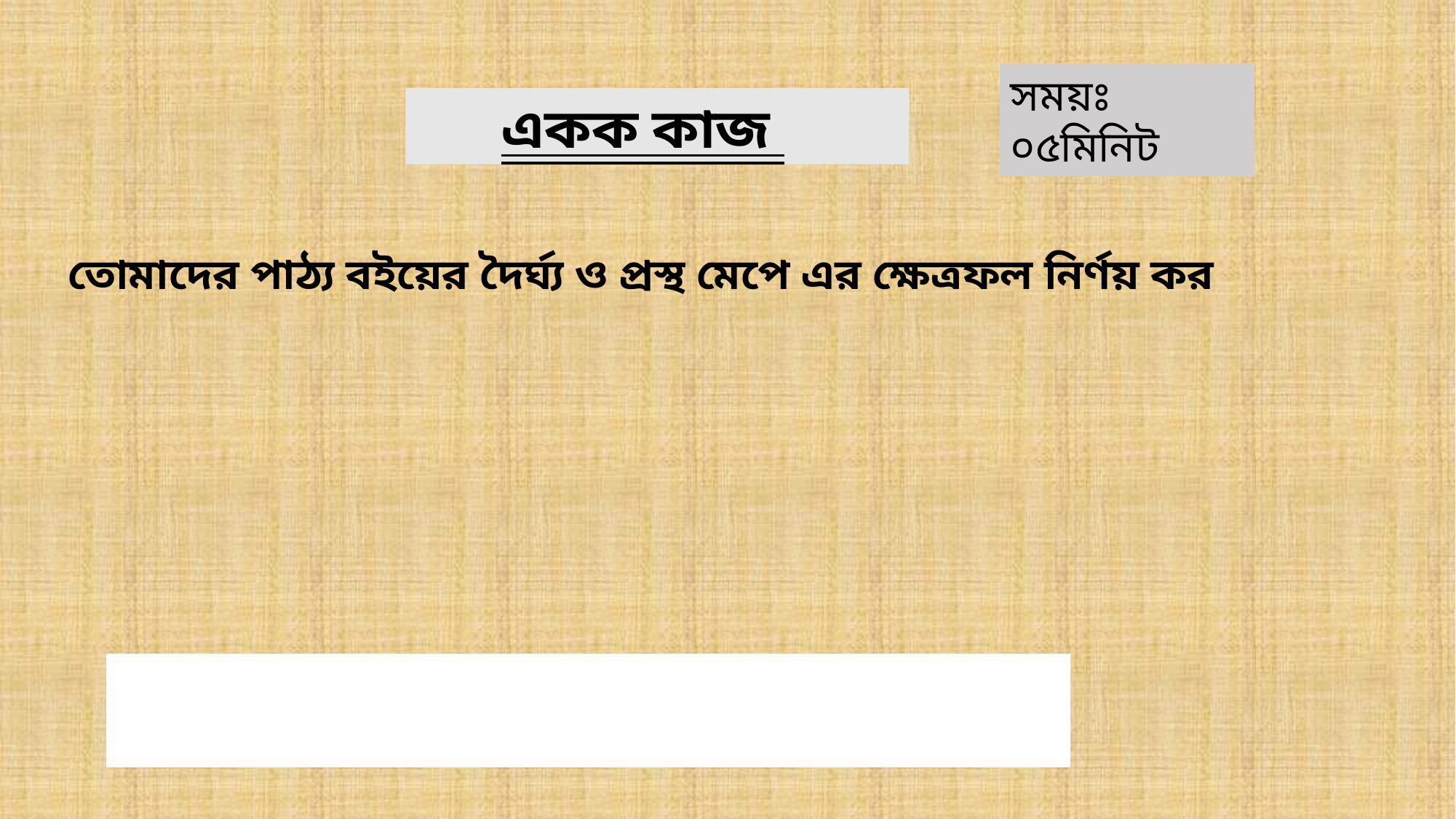

সময়ঃ ০৫মিনিট
      একক কাজ
তোমাদের পাঠ্য বইয়ের দৈর্ঘ্য ও প্রস্থ মেপে এর ক্ষেত্রফল নির্ণয় কর